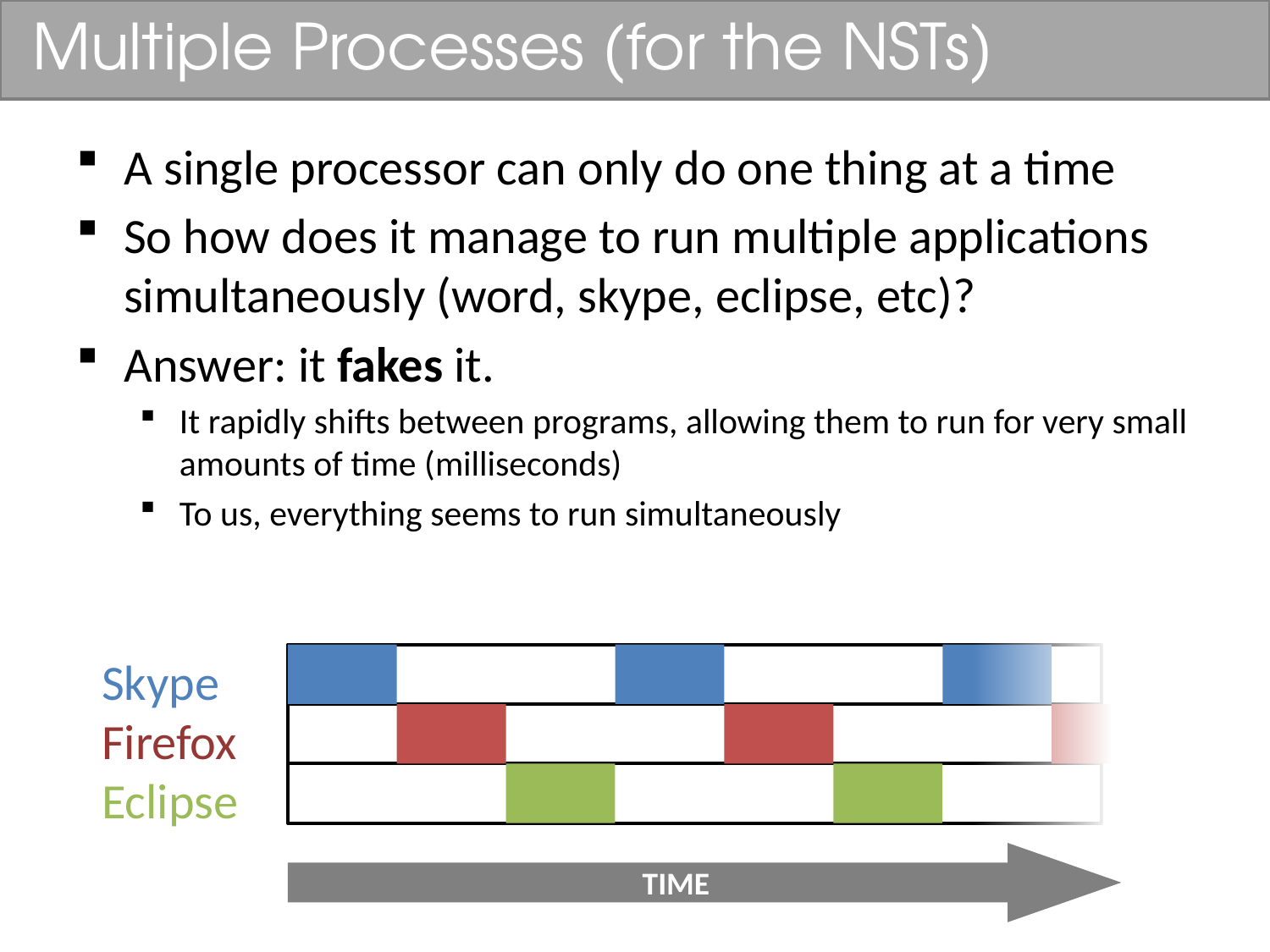

# Multiple Processes (for the NSTs)
A single processor can only do one thing at a time
So how does it manage to run multiple applications simultaneously (word, skype, eclipse, etc)?
Answer: it fakes it.
It rapidly shifts between programs, allowing them to run for very small amounts of time (milliseconds)
To us, everything seems to run simultaneously

Skype
Firefox
Eclipse

TIME